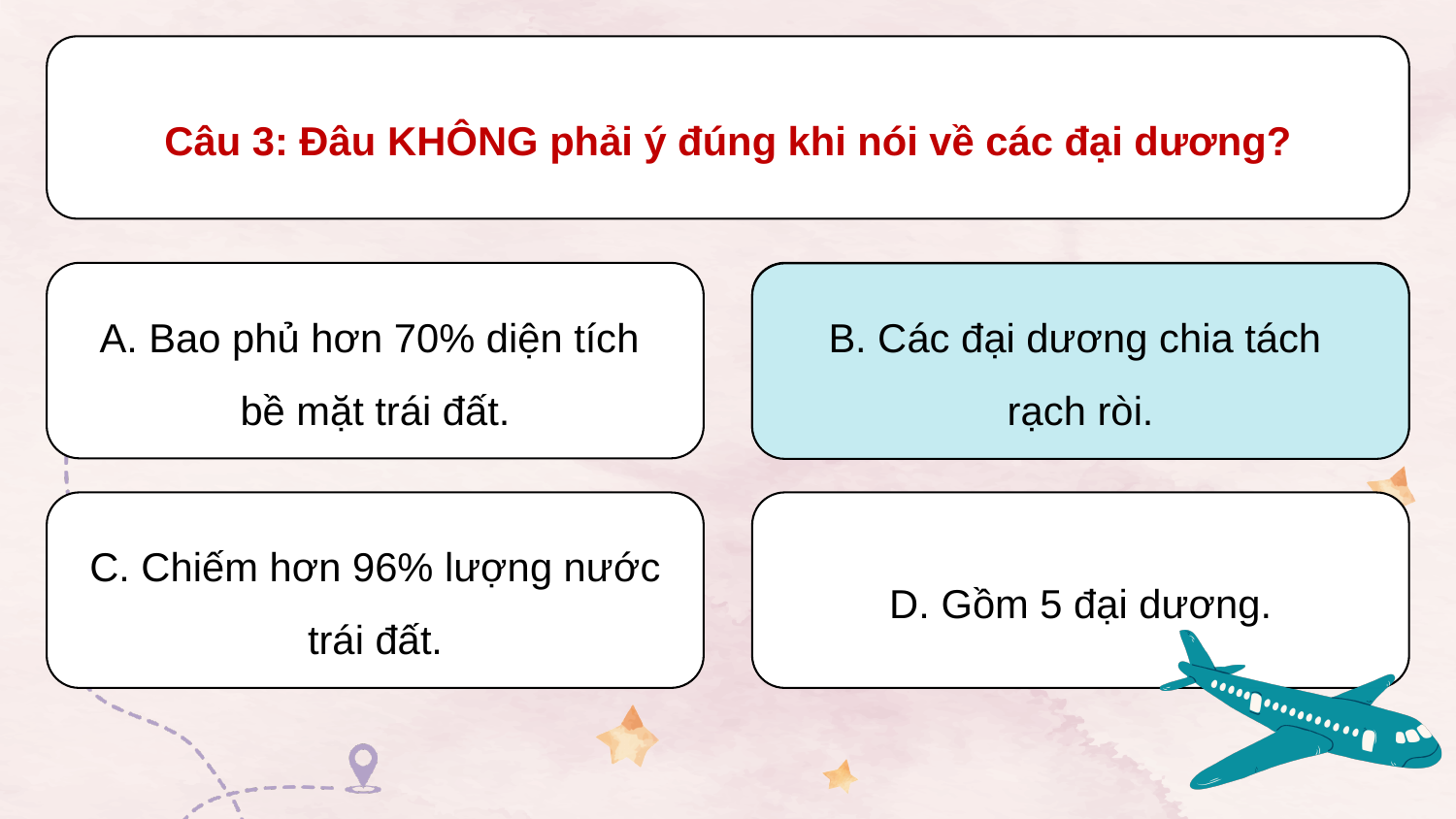

Câu 3: Đâu KHÔNG phải ý đúng khi nói về các đại dương?
A. Bao phủ hơn 70% diện tích
bề mặt trái đất.
B. Các đại dương chia tách
rạch ròi.
B. Các đại dương chia tách
rạch ròi.

C. Chiếm hơn 96% lượng nước trái đất.
D. Gồm 5 đại dương.